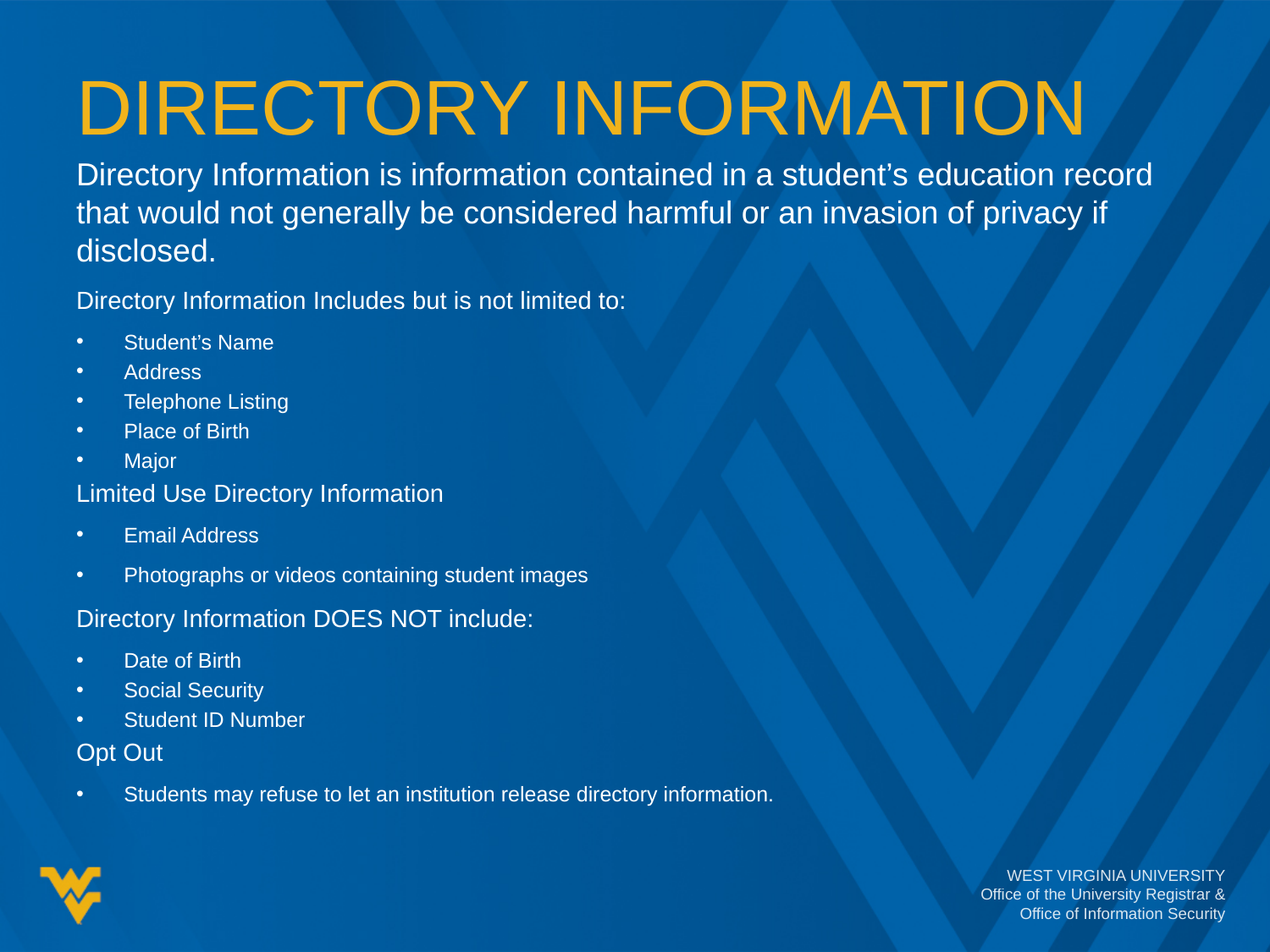

# Directory Information
Directory Information is information contained in a student’s education record that would not generally be considered harmful or an invasion of privacy if disclosed.
Directory Information Includes but is not limited to:
Student’s Name
Address
Telephone Listing
Place of Birth
Major
Limited Use Directory Information
Email Address
Photographs or videos containing student images
Directory Information DOES NOT include:
Date of Birth
Social Security
Student ID Number
Opt Out
Students may refuse to let an institution release directory information.